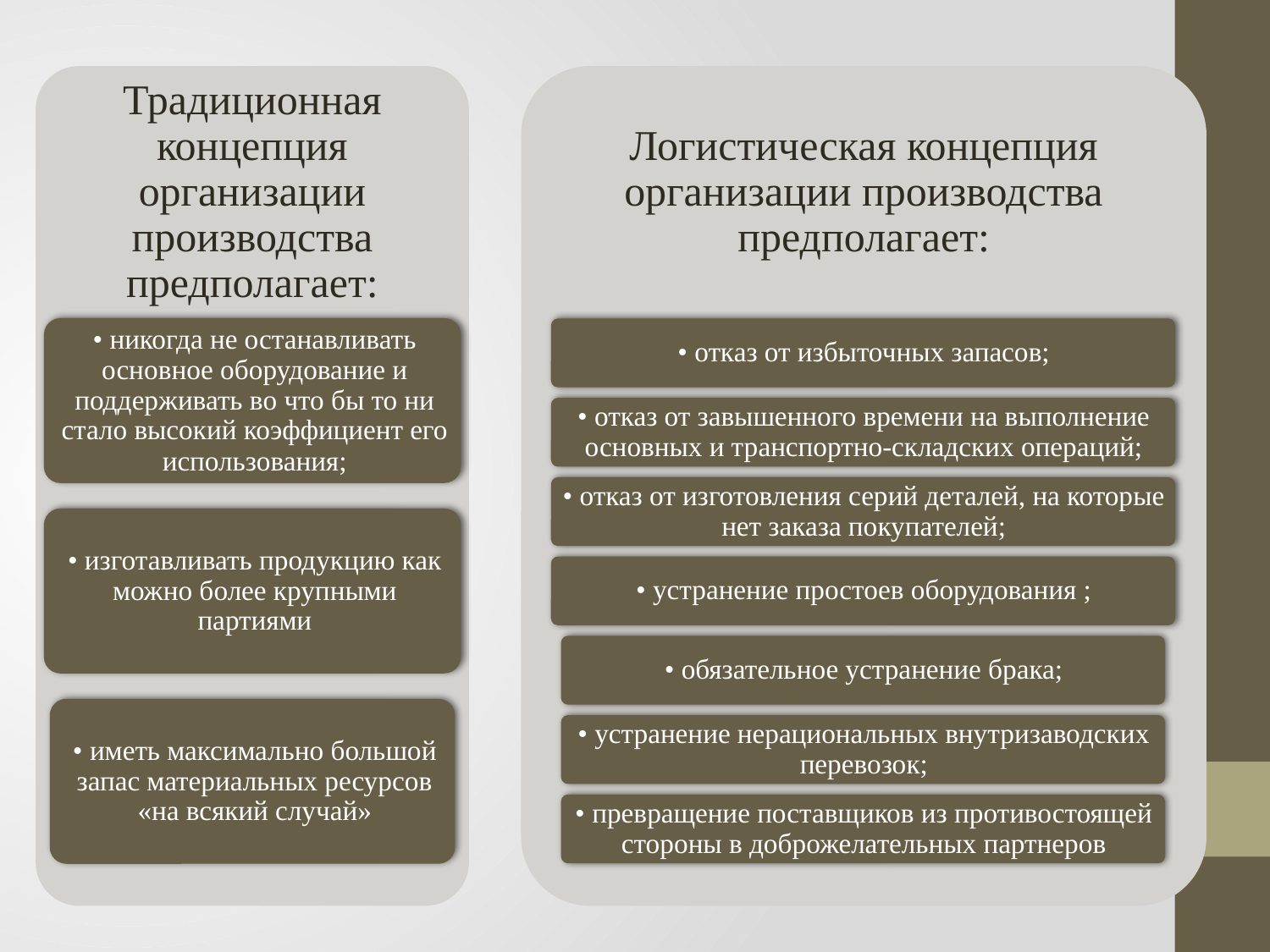

Традиционная концепция организации производства предполагает:
• никогда не останавливать основное оборудование и поддерживать во что бы то ни стало высокий коэффициент его использования;
• изготавливать продукцию как можно более крупными партиями
• иметь максимально большой запас материальных ресурсов «на всякий случай»
Логистическая концепция организации производства предполагает:
• отказ от избыточных запасов;
• отказ от завышенного времени на выполнение основных и транспортно-складских операций;
• отказ от изготовления серий деталей, на которые нет заказа покупателей;
• устранение простоев оборудования ;
• обязательное устранение брака;
• устранение нерациональных внутризаводских перевозок;
• превращение поставщиков из противостоящей стороны в доброжелательных партнеров